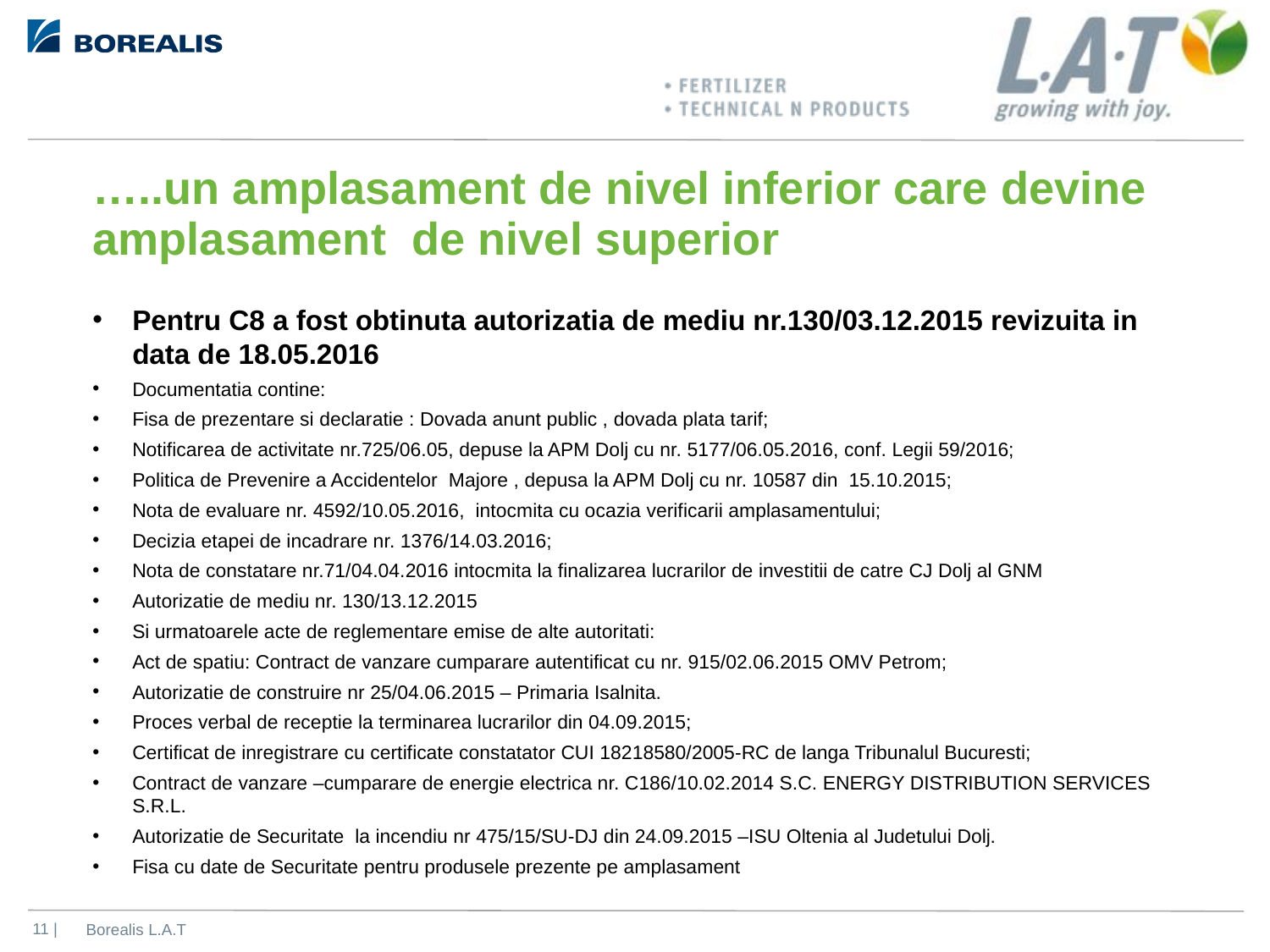

# …..un amplasament de nivel inferior care devine amplasament  de nivel superior
Pentru C8 a fost obtinuta autorizatia de mediu nr.130/03.12.2015 revizuita in data de 18.05.2016
Documentatia contine:
Fisa de prezentare si declaratie : Dovada anunt public , dovada plata tarif;
Notificarea de activitate nr.725/06.05, depuse la APM Dolj cu nr. 5177/06.05.2016, conf. Legii 59/2016;
Politica de Prevenire a Accidentelor  Majore , depusa la APM Dolj cu nr. 10587 din  15.10.2015;
Nota de evaluare nr. 4592/10.05.2016,  intocmita cu ocazia verificarii amplasamentului;
Decizia etapei de incadrare nr. 1376/14.03.2016;
Nota de constatare nr.71/04.04.2016 intocmita la finalizarea lucrarilor de investitii de catre CJ Dolj al GNM
Autorizatie de mediu nr. 130/13.12.2015
Si urmatoarele acte de reglementare emise de alte autoritati:
Act de spatiu: Contract de vanzare cumparare autentificat cu nr. 915/02.06.2015 OMV Petrom;
Autorizatie de construire nr 25/04.06.2015 – Primaria Isalnita.
Proces verbal de receptie la terminarea lucrarilor din 04.09.2015;
Certificat de inregistrare cu certificate constatator CUI 18218580/2005-RC de langa Tribunalul Bucuresti;
Contract de vanzare –cumparare de energie electrica nr. C186/10.02.2014 S.C. ENERGY DISTRIBUTION SERVICES S.R.L.
Autorizatie de Securitate  la incendiu nr 475/15/SU-DJ din 24.09.2015 –ISU Oltenia al Judetului Dolj.
Fisa cu date de Securitate pentru produsele prezente pe amplasament

Borealis L.A.T
 11 |